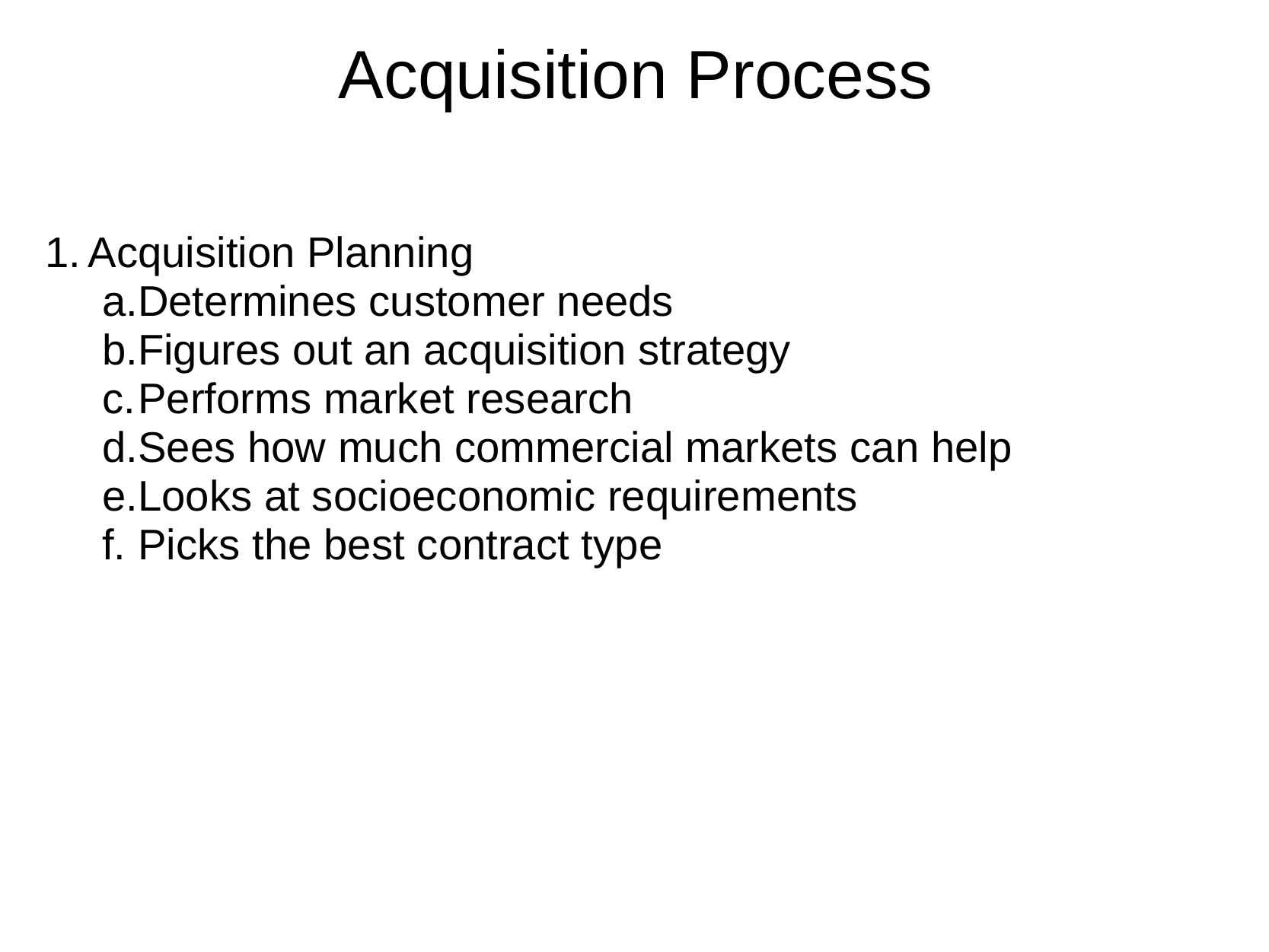

# Acquisition Process
Acquisition Planning
Determines customer needs
Figures out an acquisition strategy
Performs market research
Sees how much commercial markets can help
Looks at socioeconomic requirements
Picks the best contract type